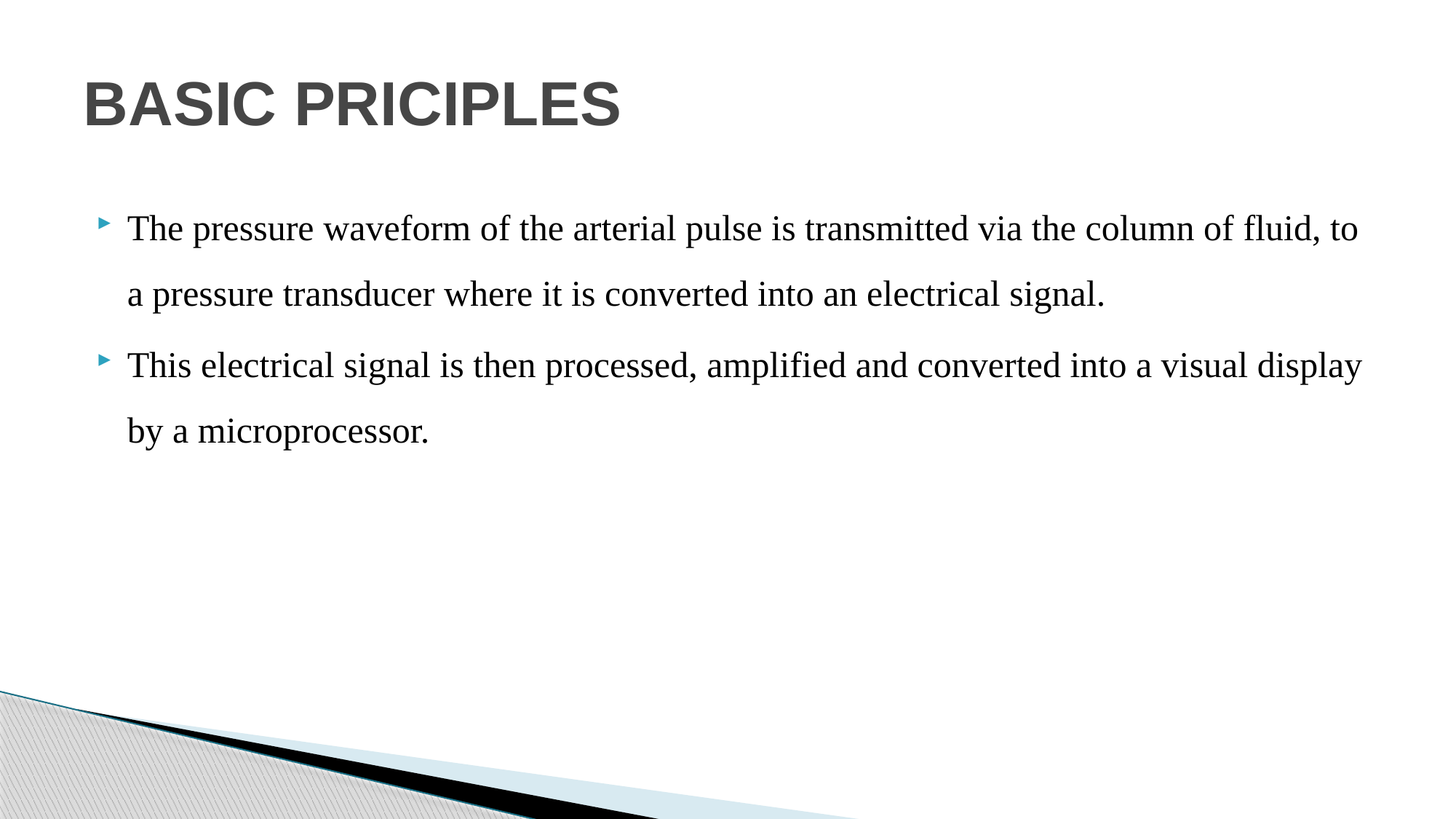

# BASIC PRICIPLES
The pressure waveform of the arterial pulse is transmitted via the column of fluid, to a pressure transducer where it is converted into an electrical signal.
This electrical signal is then processed, amplified and converted into a visual display by a microprocessor.